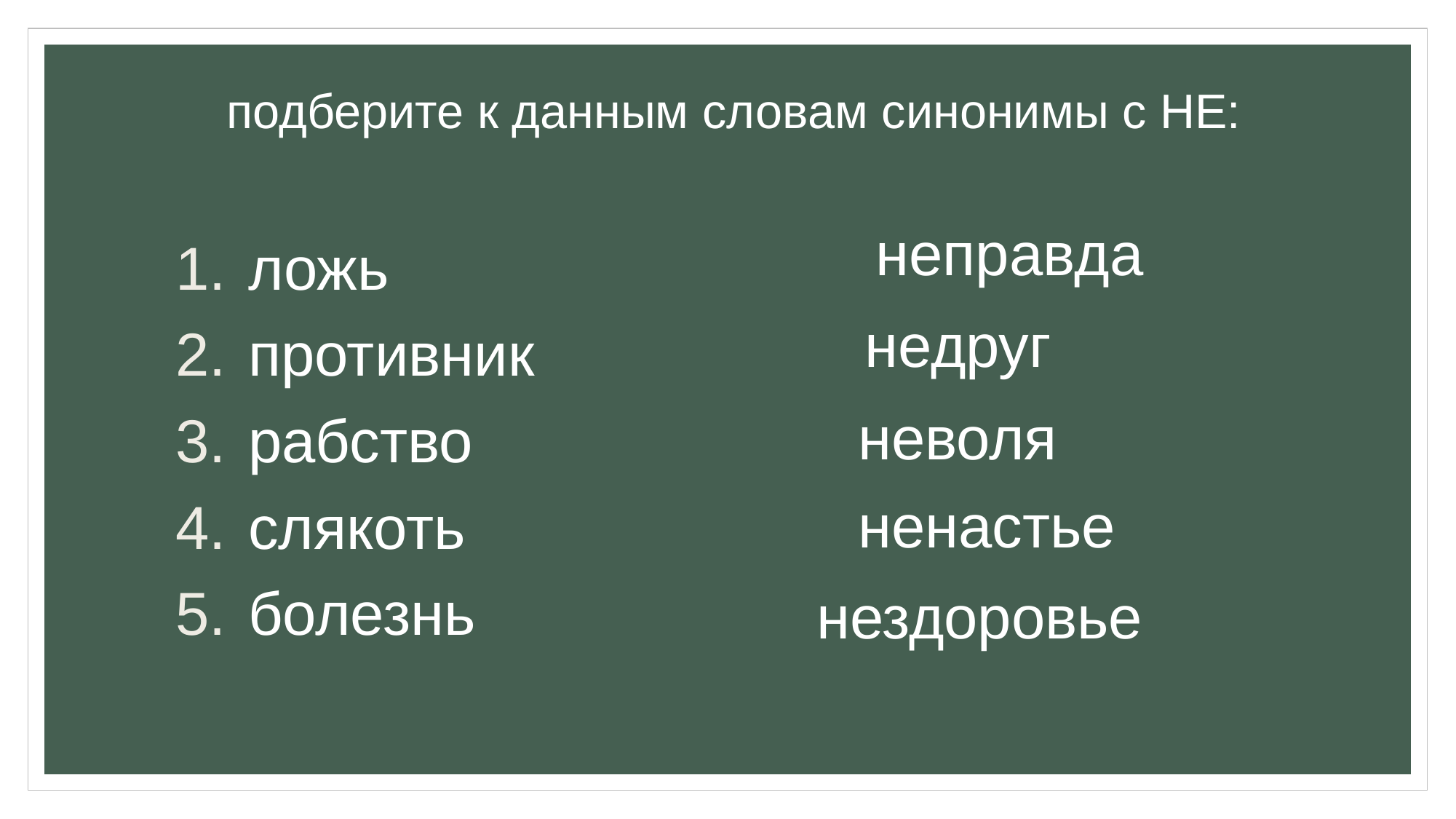

подберите к данным словам синонимы с НЕ:
неправда
ложь
противник
рабство
слякоть
болезнь

недруг
неволя
ненастье
нездоровье